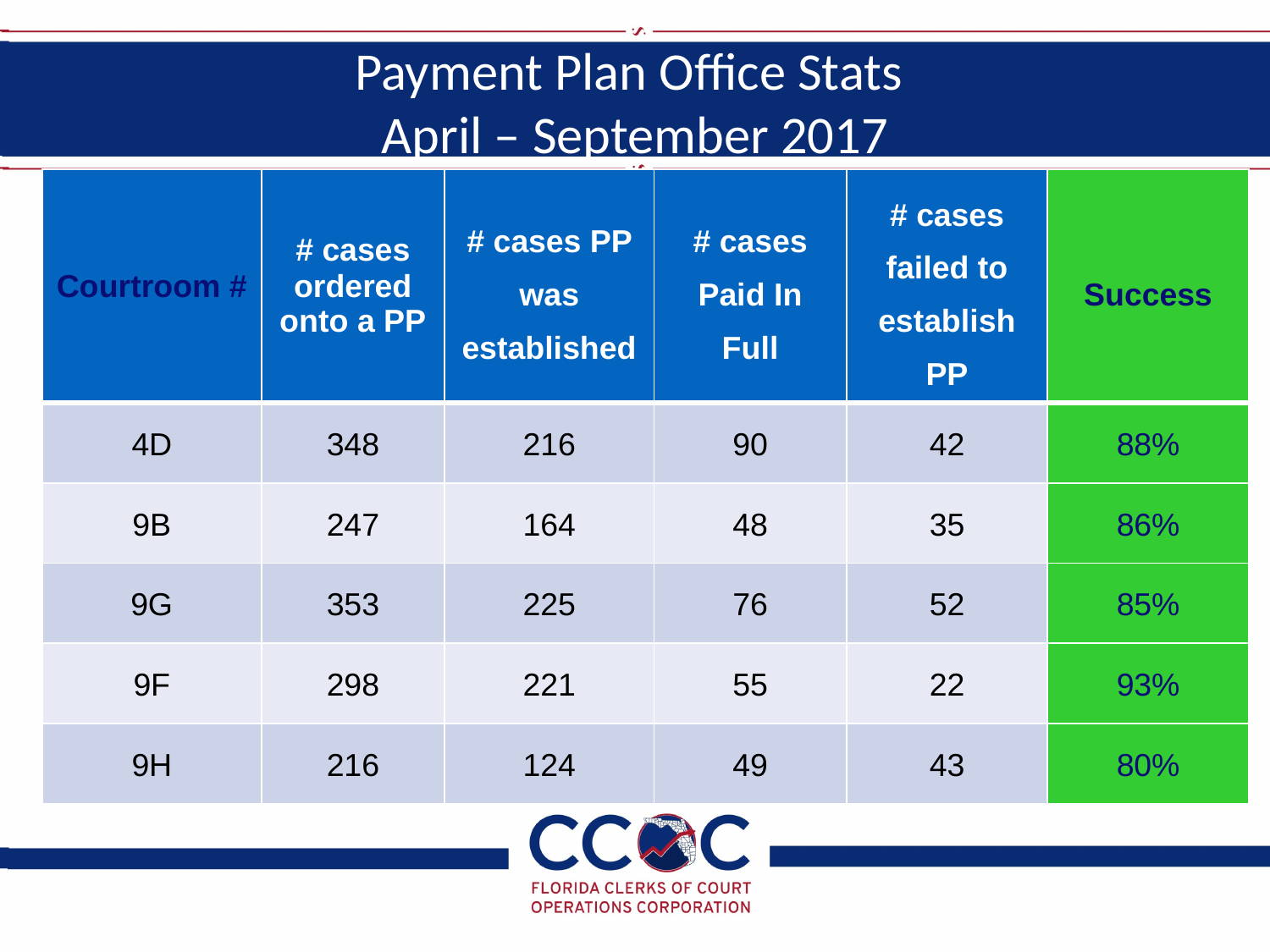

# Payment Plan Office Stats April – September 2017
| Courtroom # | # cases ordered onto a PP | # cases PP was established | # cases Paid In Full | # cases failed to establish PP | Success |
| --- | --- | --- | --- | --- | --- |
| 4D | 348 | 216 | 90 | 42 | 88% |
| 9B | 247 | 164 | 48 | 35 | 86% |
| 9G | 353 | 225 | 76 | 52 | 85% |
| 9F | 298 | 221 | 55 | 22 | 93% |
| 9H | 216 | 124 | 49 | 43 | 80% |